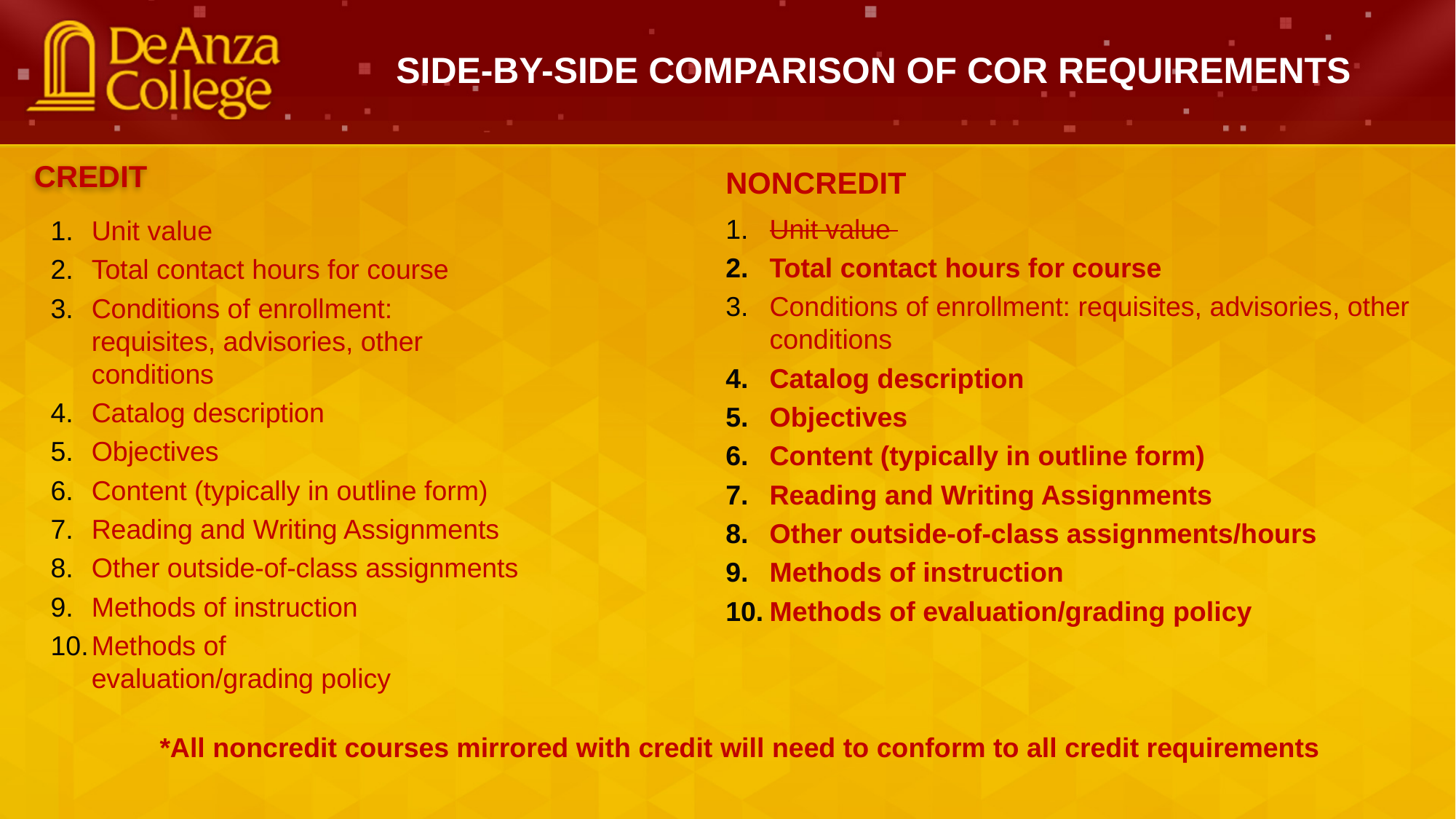

SIDE-BY-SIDE COMPARISON OF COR REQUIREMENTS

CREDIT
NONCREDIT

Unit value
Total contact hours for course
Conditions of enrollment: requisites, advisories, other conditions
Catalog description
Objectives
Content (typically in outline form)
Reading and Writing Assignments
Other outside-of-class assignments
Methods of instruction
Methods of evaluation/grading policy
Unit value
Total contact hours for course
Conditions of enrollment: requisites, advisories, other conditions
Catalog description
Objectives
Content (typically in outline form)
Reading and Writing Assignments
Other outside-of-class assignments/hours
Methods of instruction
Methods of evaluation/grading policy

*All noncredit courses mirrored with credit will need to conform to all credit requirements